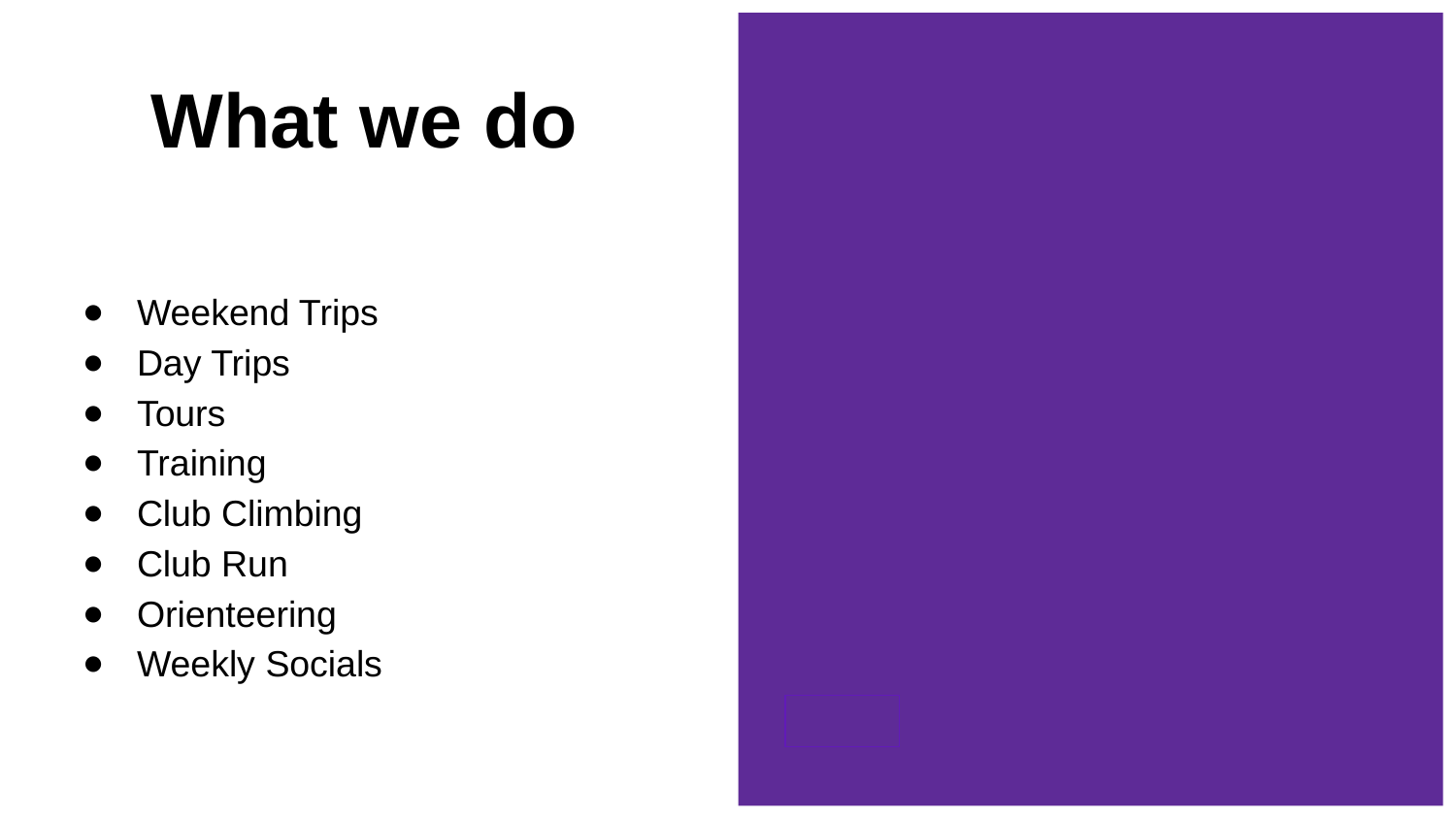

# What we do
Weekend Trips
Day Trips
Tours
Training
Club Climbing
Club Run
Orienteering
Weekly Socials